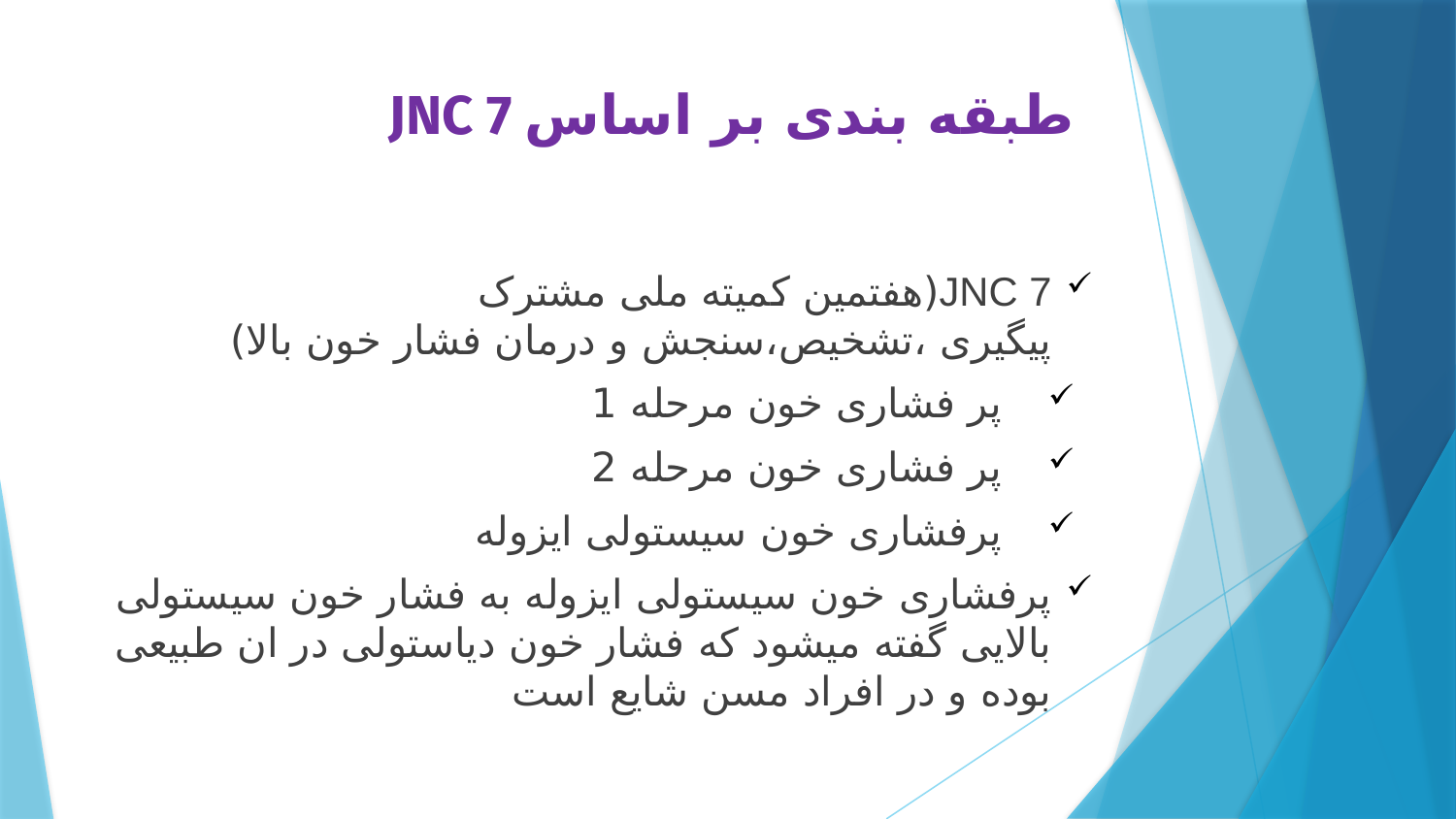

# JNC 7 طبقه بندی بر اساس
JNC 7(هفتمین کمیته ملی مشترک پیگیری ،تشخیص،سنجش و درمان فشار خون بالا)
پر فشاری خون مرحله 1
پر فشاری خون مرحله 2
پرفشاری خون سیستولی ایزوله
پرفشاری خون سیستولی ایزوله به فشار خون سیستولی بالایی گفته میشود که فشار خون دیاستولی در ان طبیعی بوده و در افراد مسن شایع است